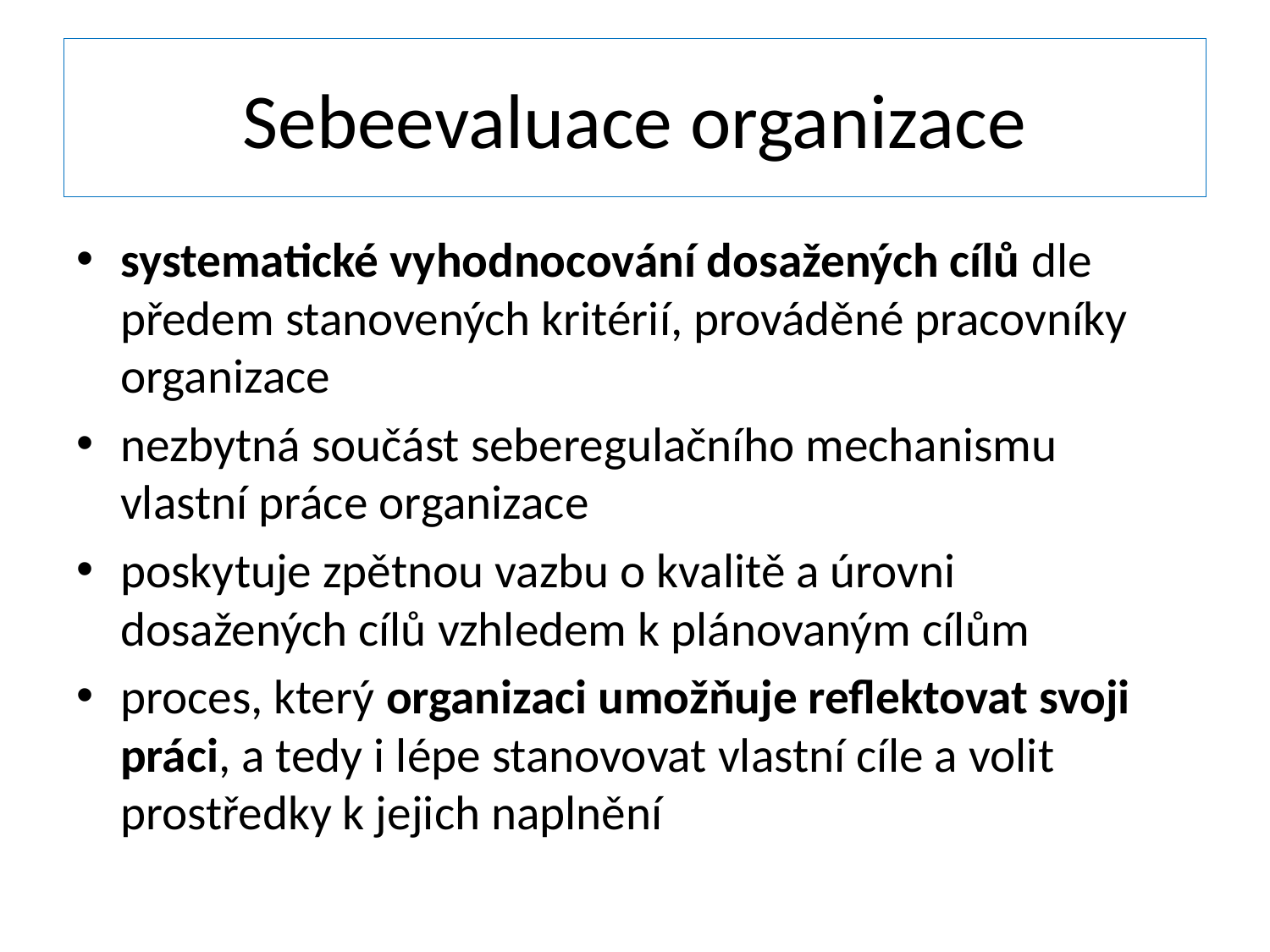

# Sebeevaluace organizace
systematické vyhodnocování dosažených cílů dle předem stanovených kritérií, prováděné pracovníky organizace
nezbytná součást seberegulačního mechanismu vlastní práce organizace
poskytuje zpětnou vazbu o kvalitě a úrovni dosažených cílů vzhledem k plánovaným cílům
proces, který organizaci umožňuje reflektovat svoji práci, a tedy i lépe stanovovat vlastní cíle a volit prostředky k jejich naplnění